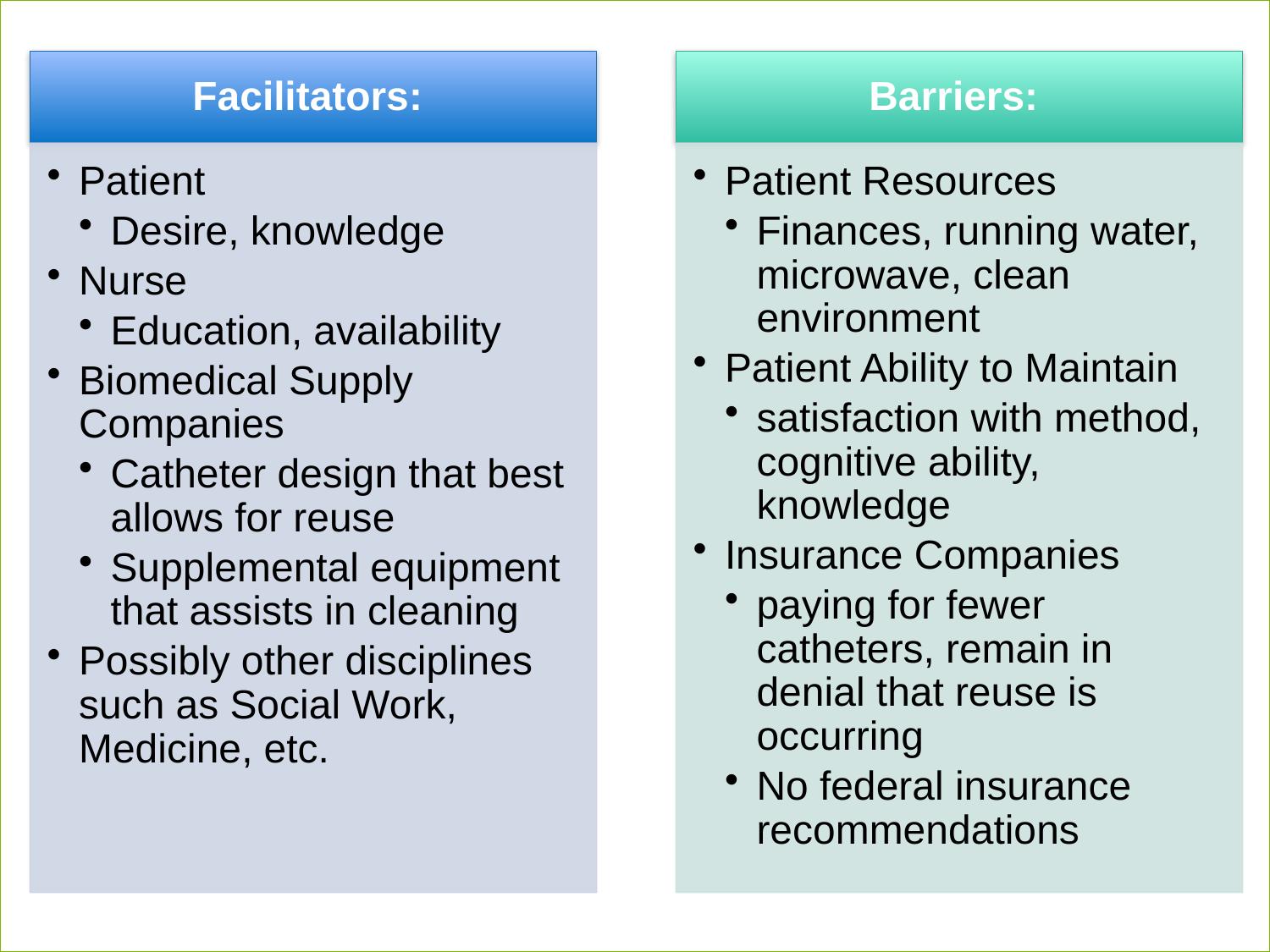

Facilitators:
Patient
Desire, knowledge
Nurse
Education, availability
Biomedical Supply Companies
Catheter design that best allows for reuse
Supplemental equipment that assists in cleaning
Possibly other disciplines such as Social Work, Medicine, etc.
Barriers:
Patient Resources
Finances, running water, microwave, clean environment
Patient Ability to Maintain
satisfaction with method, cognitive ability, knowledge
Insurance Companies
paying for fewer catheters, remain in denial that reuse is occurring
No federal insurance recommendations